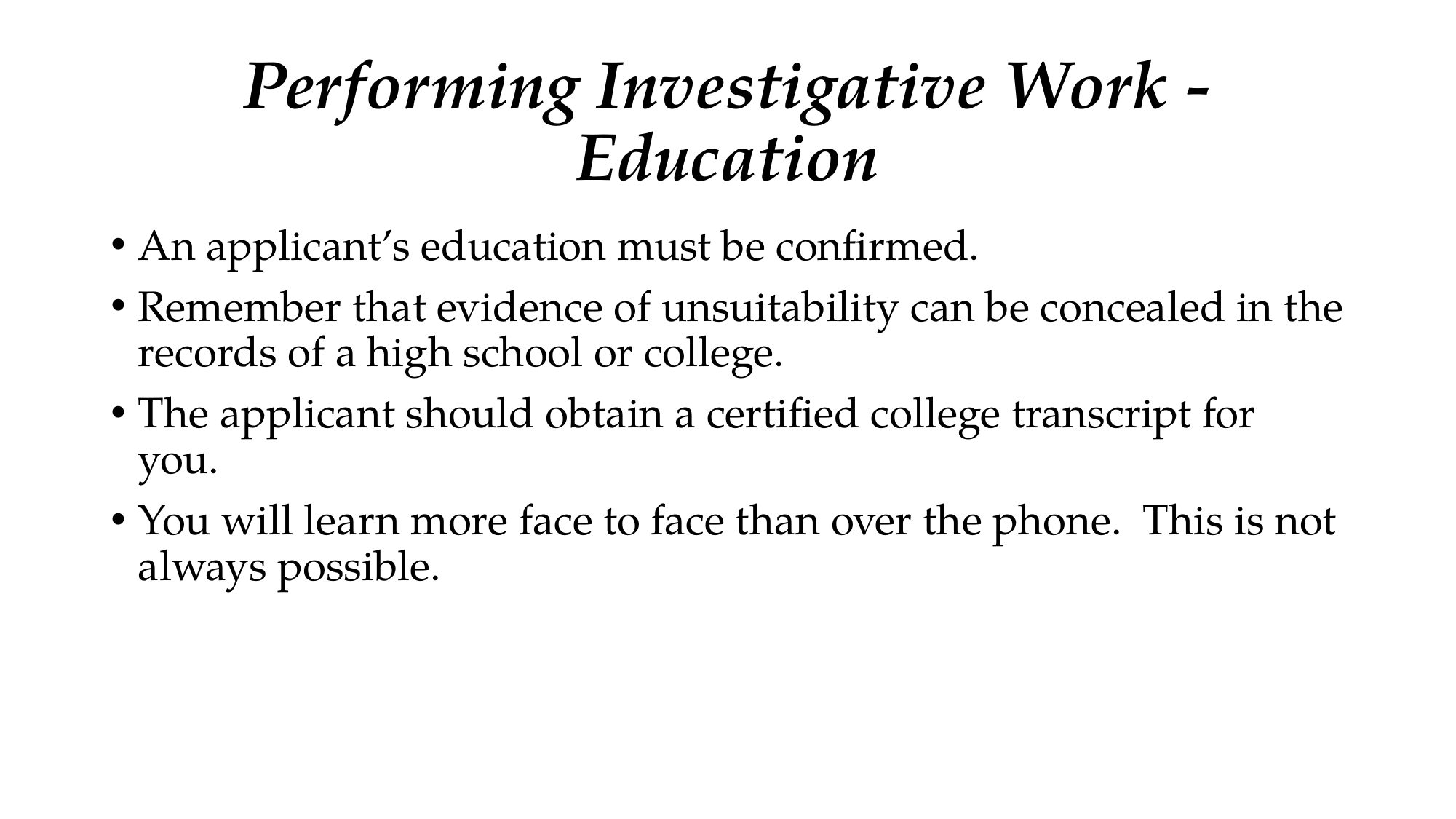

# Performing Investigative Work - Education
An applicant’s education must be confirmed.
Remember that evidence of unsuitability can be concealed in the records of a high school or college.
The applicant should obtain a certified college transcript for you.
You will learn more face to face than over the phone.  This is not always possible.